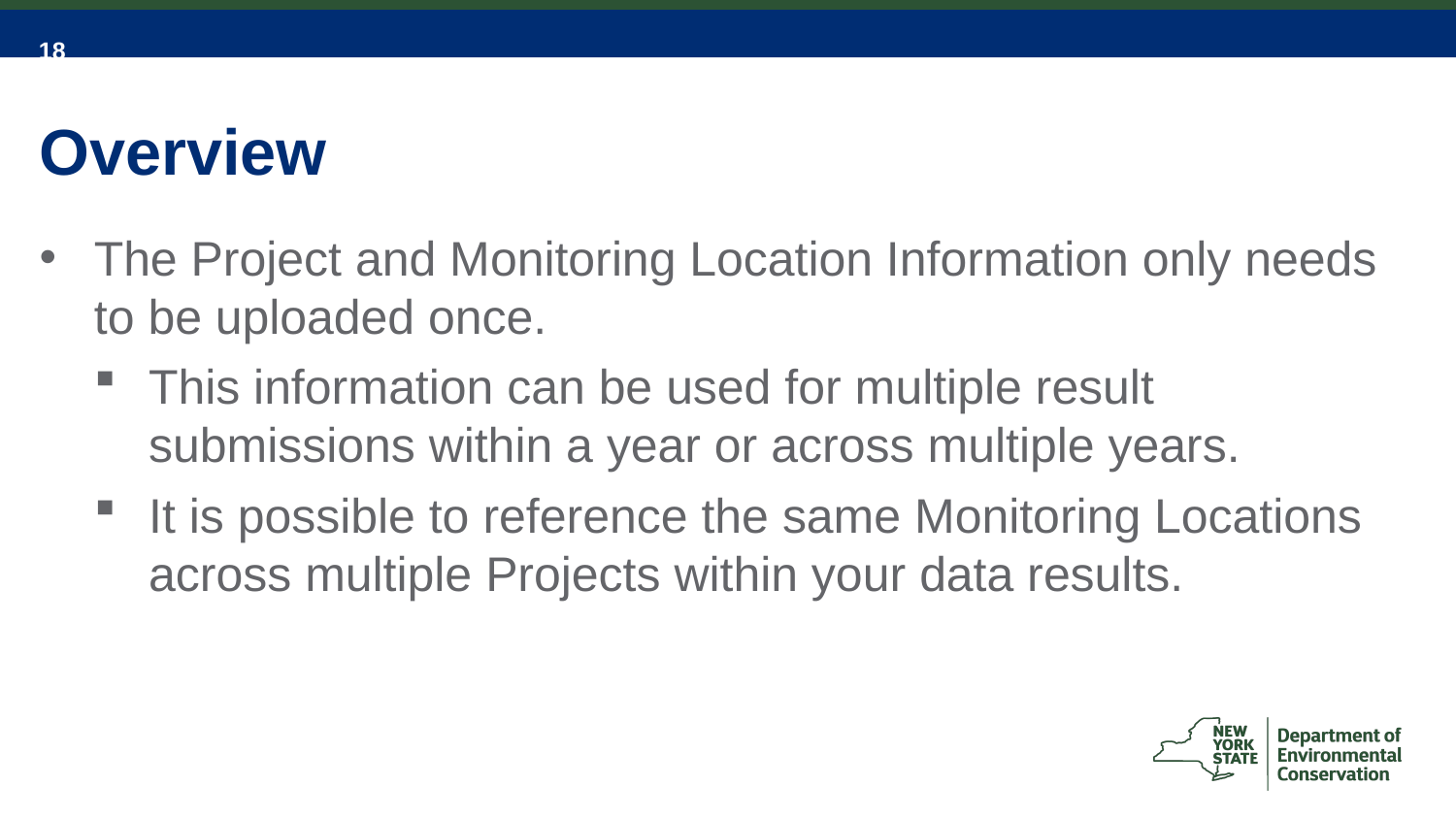

# Overview
The Project and Monitoring Location Information only needs to be uploaded once.
This information can be used for multiple result submissions within a year or across multiple years.
It is possible to reference the same Monitoring Locations across multiple Projects within your data results.